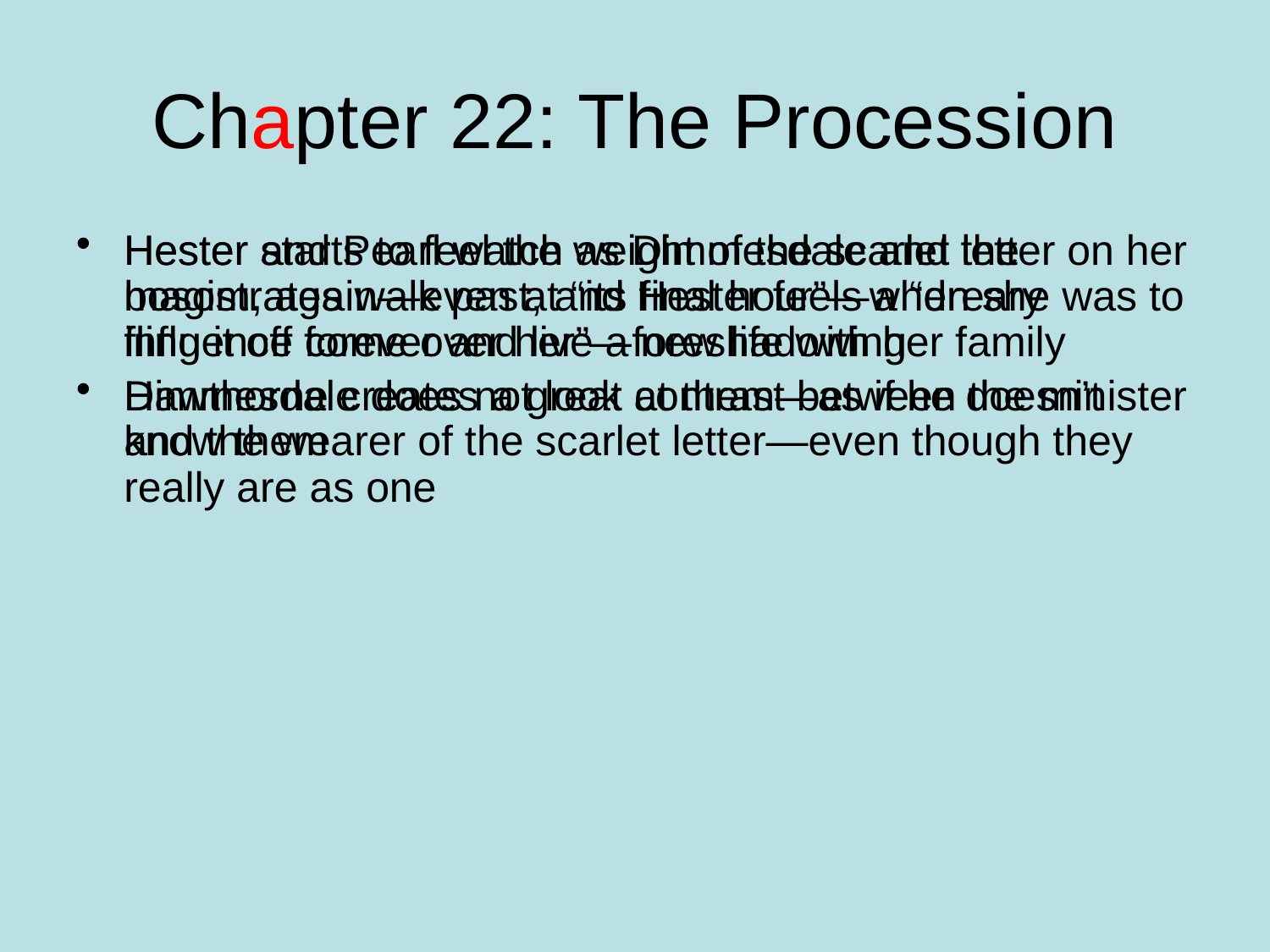

# Chapter 22: The Procession
Hester and Pearl watch as Dimmesdale and the magistrates walk past, and Hester feels a “dreary influence come over her”—foreshadowing
Dimmesdale does not look at them—as if he doesn’t know them
Hester starts to feel the weight of the scarlet letter on her bosom, again—even at “its final hour”—when she was to fling it off forever and live a new life with her family
Hawthorne creates a great contrast between the minister and the wearer of the scarlet letter—even though they really are as one